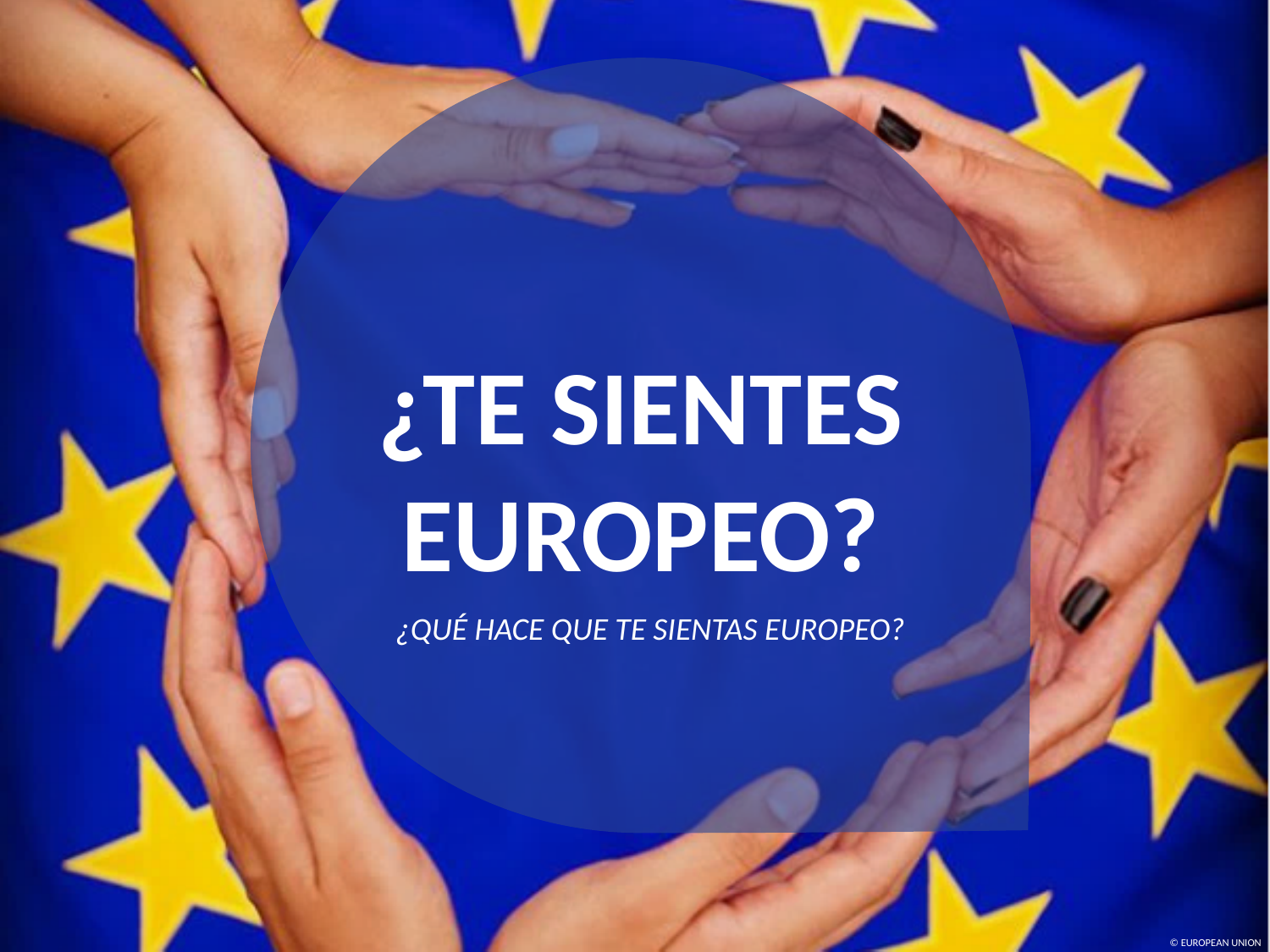

¿TE SIENTES EUROPEO?
¿QUÉ HACE QUE TE SIENTAS EUROPEO?
© EUROPEAN UNION